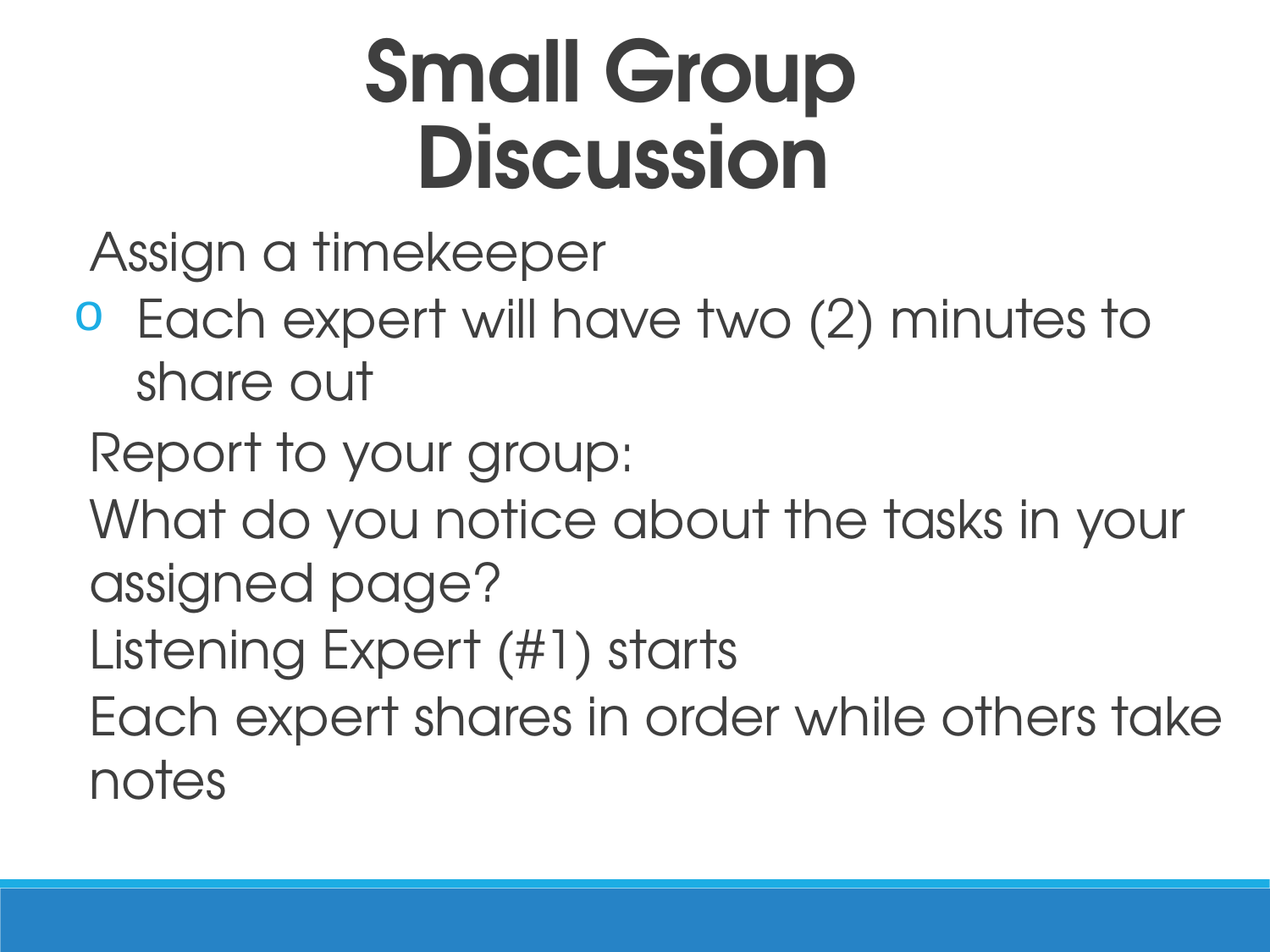

Small Group
Discussion
Assign a timekeeper
Each expert will have two (2) minutes to share out
Report to your group:
What do you notice about the tasks in your assigned page?
Listening Expert (#1) starts
Each expert shares in order while others take notes